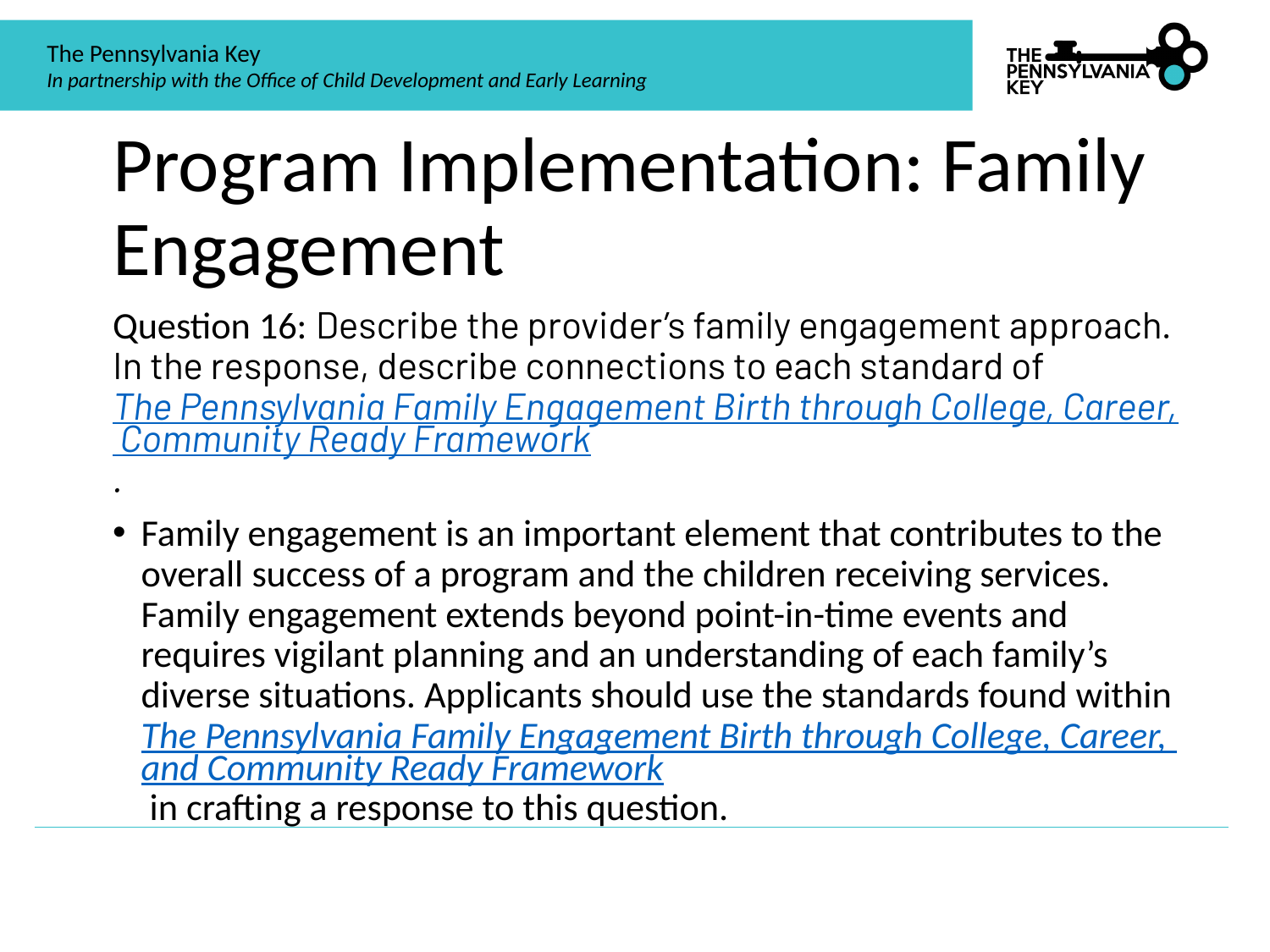

# Program Implementation: Family Engagement
Question 16: Describe the provider’s family engagement approach. In the response, describe connections to each standard of The Pennsylvania Family Engagement Birth through College, Career, Community Ready Framework.
Family engagement is an important element that contributes to the overall success of a program and the children receiving services. Family engagement extends beyond point-in-time events and requires vigilant planning and an understanding of each family’s diverse situations. Applicants should use the standards found within The Pennsylvania Family Engagement Birth through College, Career, and Community Ready Framework in crafting a response to this question.